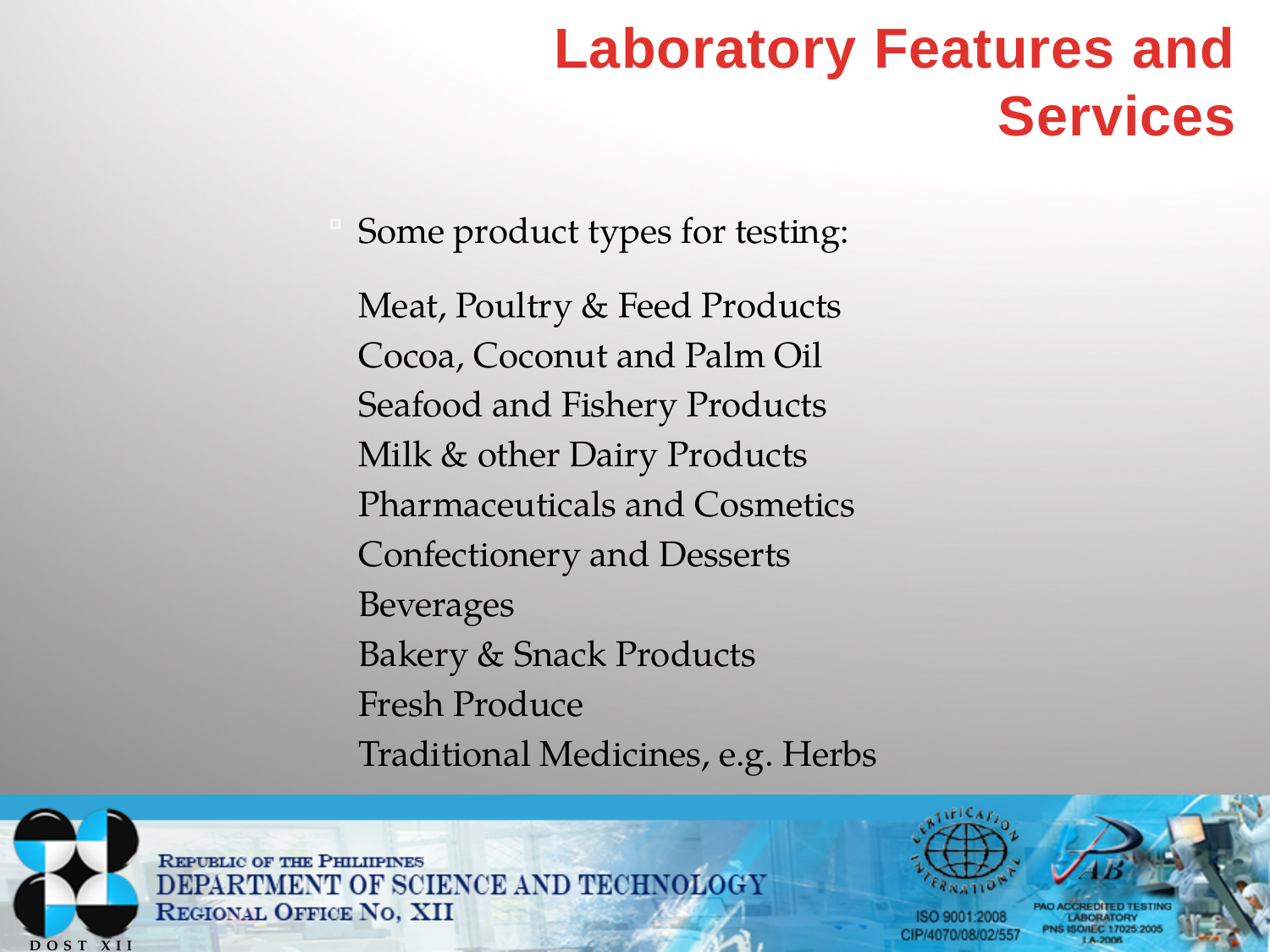

# Laboratory Features and Services
Some product types for testing:

	Meat, Poultry & Feed Products
	Cocoa, Coconut and Palm Oil
	Seafood and Fishery Products
	Milk & other Dairy Products
	Pharmaceuticals and Cosmetics
	Confectionery and Desserts
	Beverages
	Bakery & Snack Products
	Fresh Produce
	Traditional Medicines, e.g. Herbs